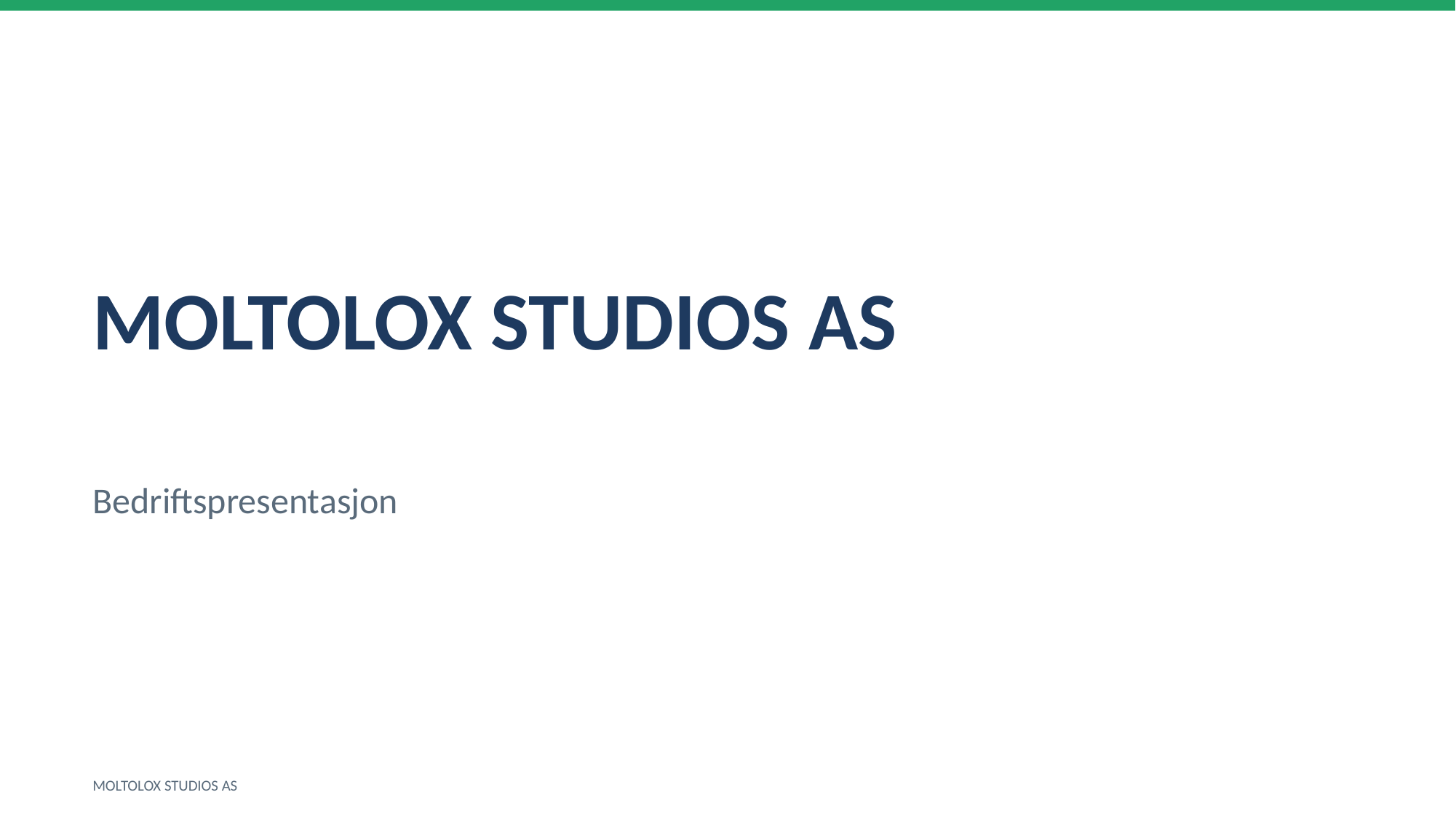

MOLTOLOX STUDIOS AS
Bedriftspresentasjon
MOLTOLOX STUDIOS AS